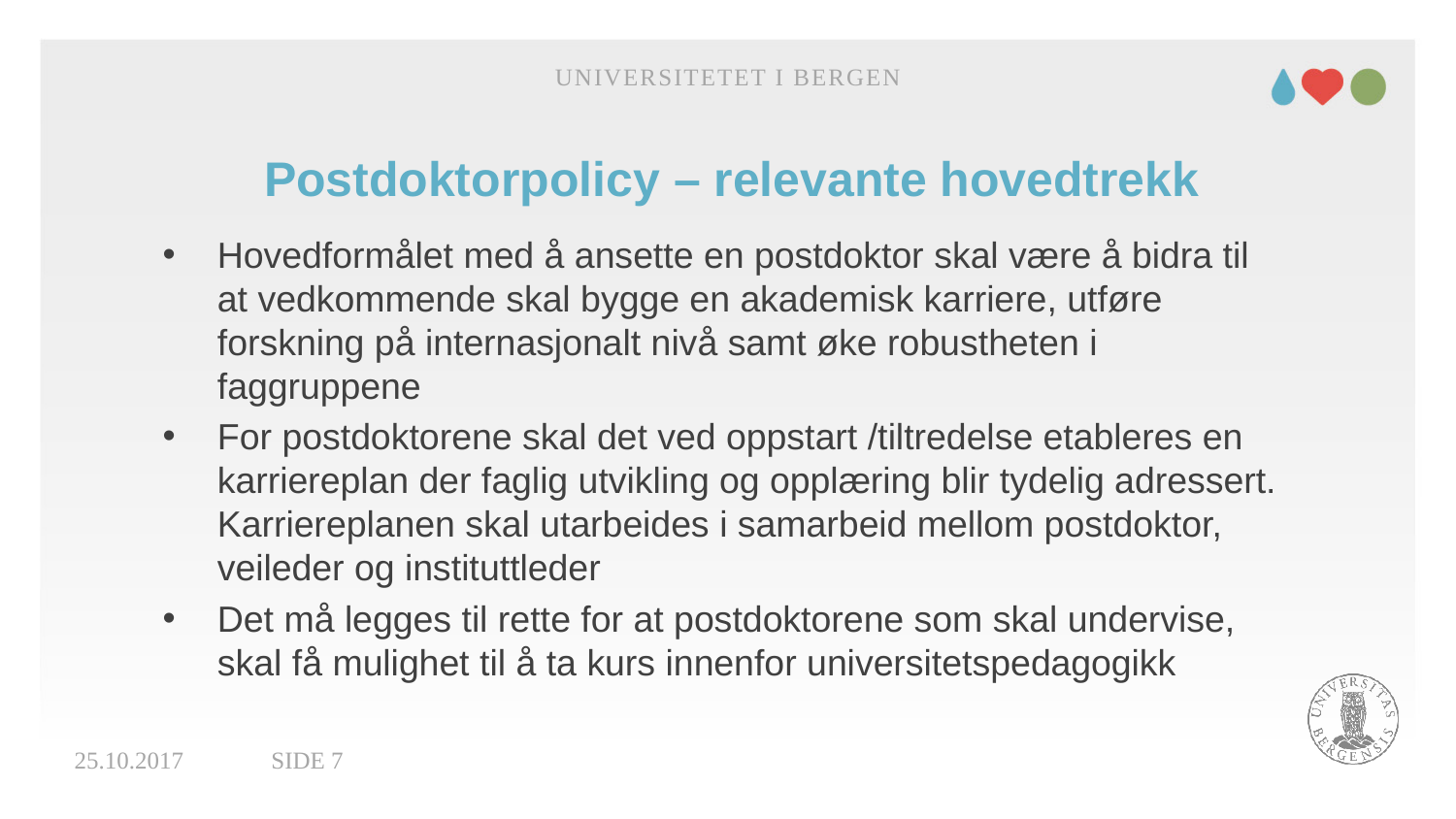

Universitetet i Bergen
# Postdoktorpolicy – relevante hovedtrekk
Hovedformålet med å ansette en postdoktor skal være å bidra til at vedkommende skal bygge en akademisk karriere, utføre forskning på internasjonalt nivå samt øke robustheten i faggruppene
For postdoktorene skal det ved oppstart /tiltredelse etableres en karriereplan der faglig utvikling og opplæring blir tydelig adressert. Karriereplanen skal utarbeides i samarbeid mellom postdoktor, veileder og instituttleder
Det må legges til rette for at postdoktorene som skal undervise, skal få mulighet til å ta kurs innenfor universitetspedagogikk

25.10.2017
Side 7